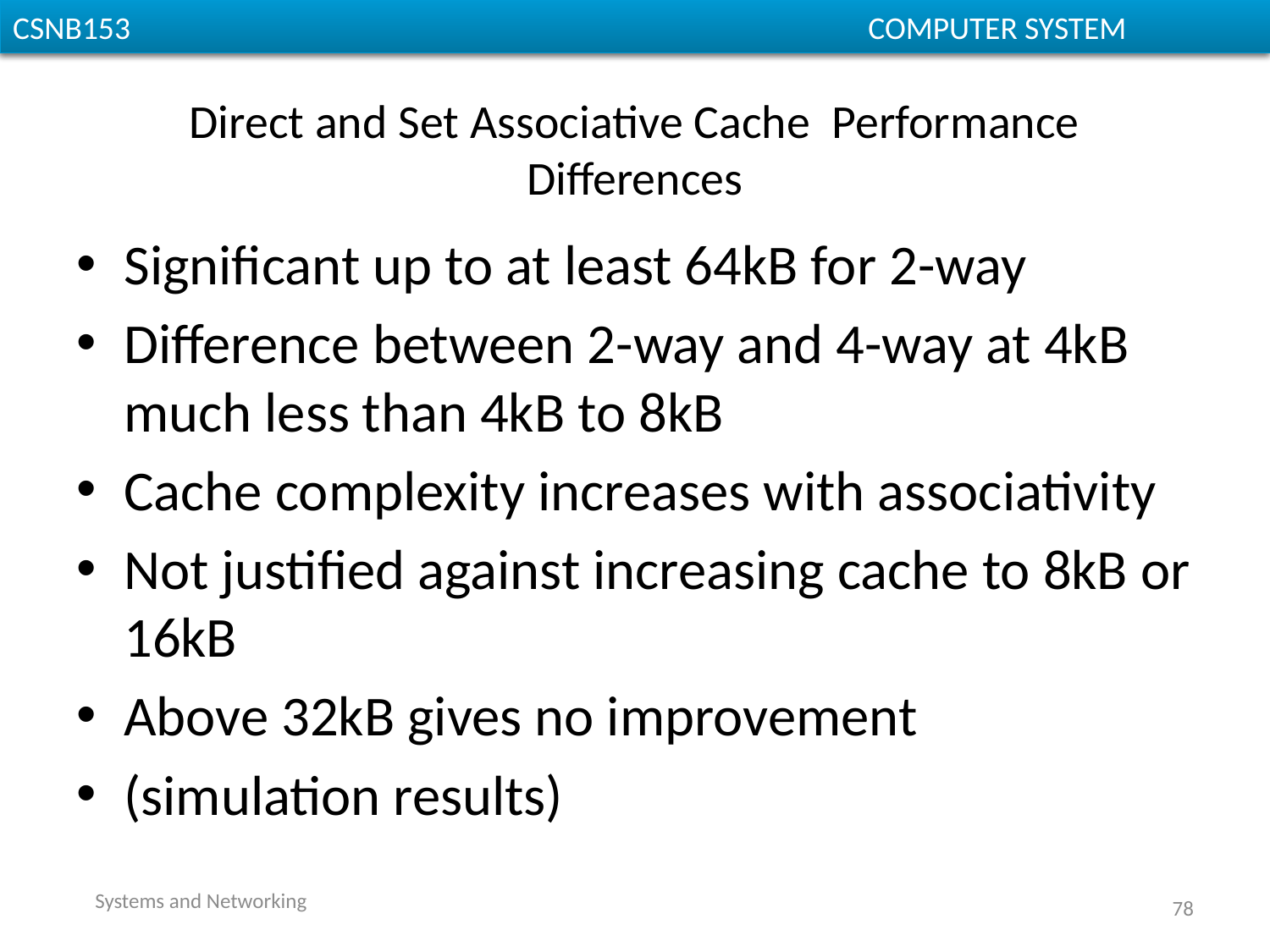

# Direct and Set Associative Cache  Performance Differences
Significant up to at least 64kB for 2-way
Difference between 2-way and 4-way at 4kB much less than 4kB to 8kB
Cache complexity increases with associativity
Not justified against increasing cache to 8kB or 16kB
Above 32kB gives no improvement
(simulation results)
Systems and Networking
78